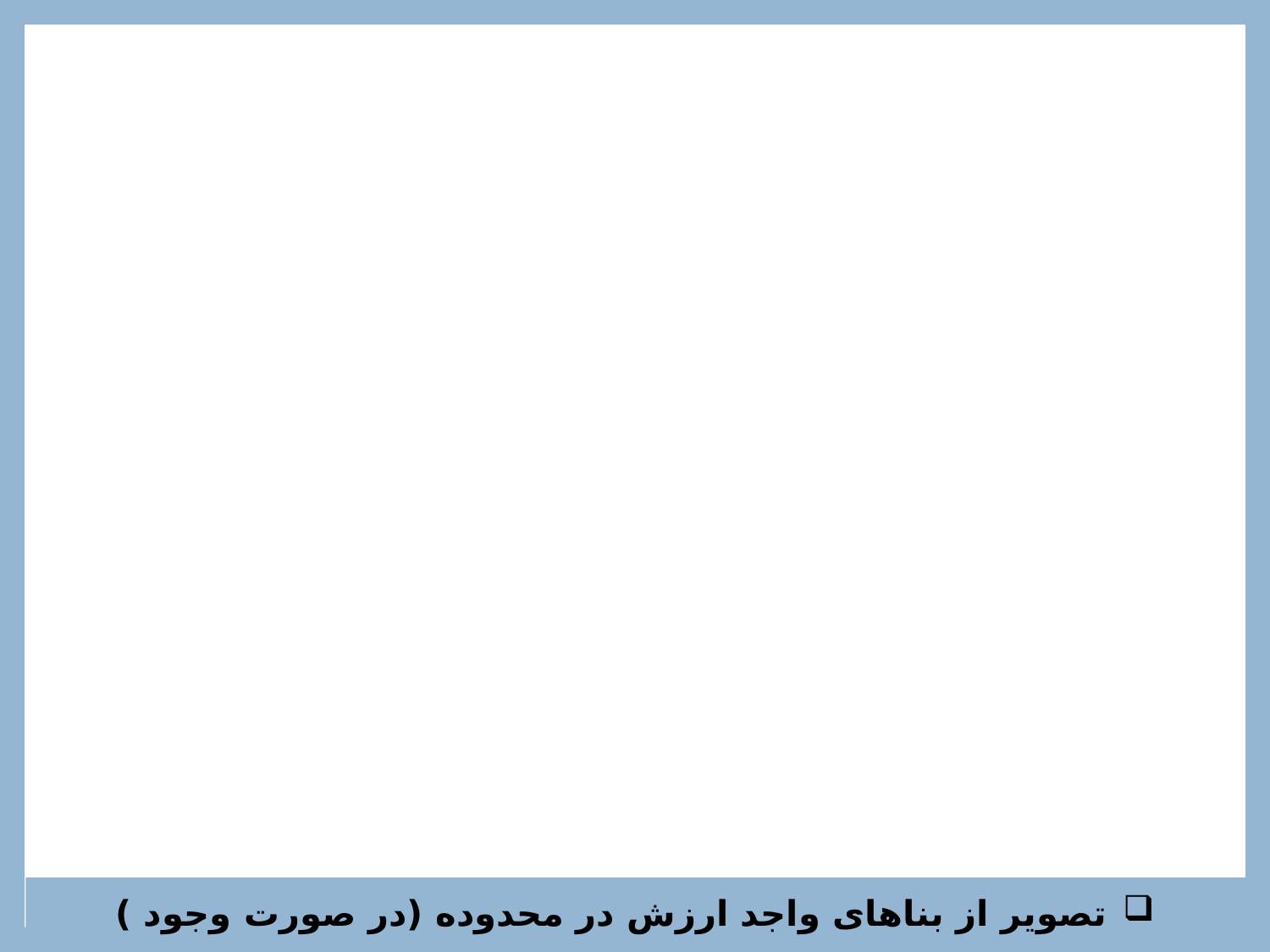

تصویر از بناهای واجد ارزش در محدوده (در صورت وجود )